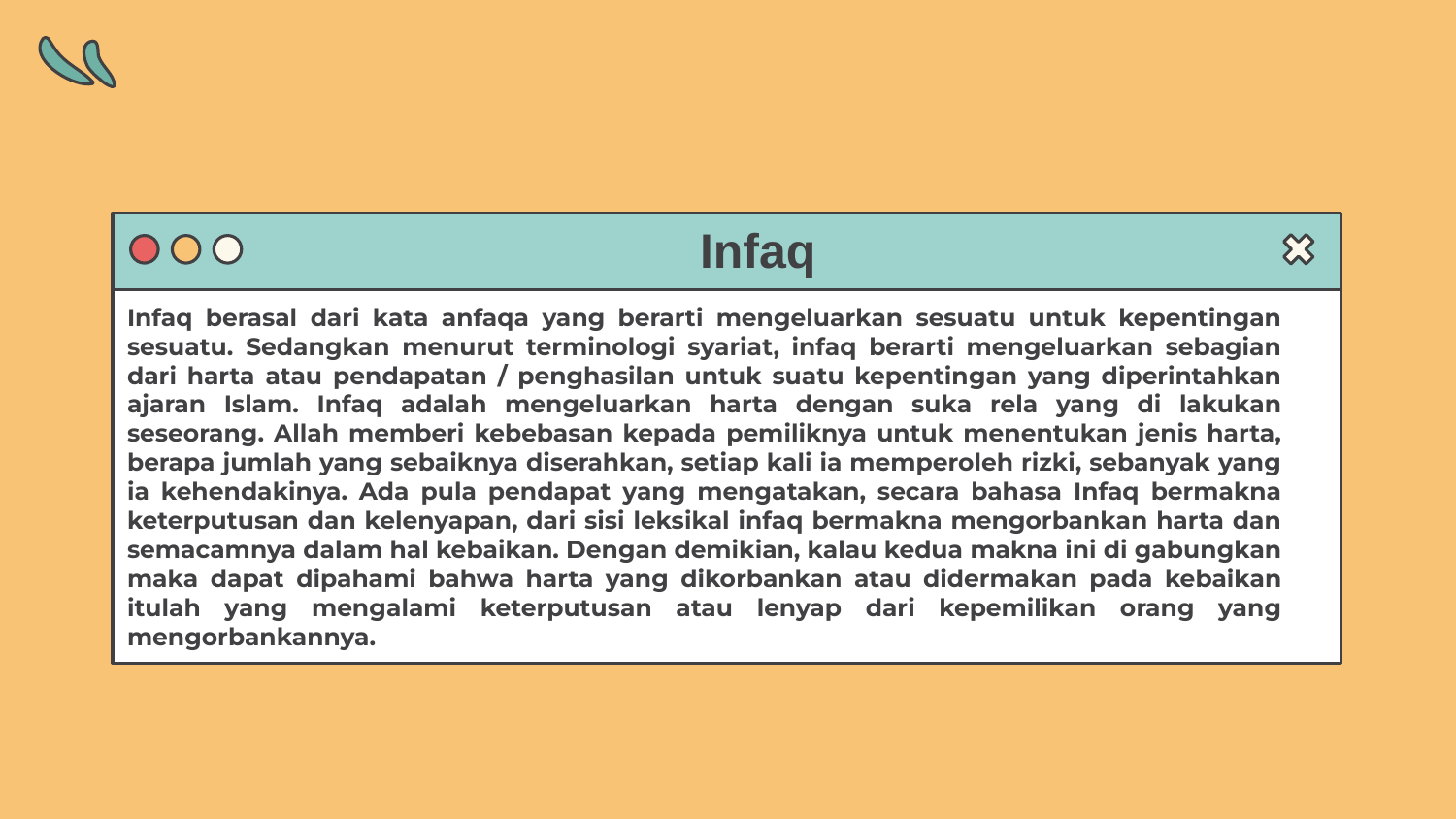

Infaq

Infaq berasal dari kata anfaqa yang berarti mengeluarkan sesuatu untuk kepentingan sesuatu. Sedangkan menurut terminologi syariat, infaq berarti mengeluarkan sebagian dari harta atau pendapatan / penghasilan untuk suatu kepentingan yang diperintahkan ajaran Islam. Infaq adalah mengeluarkan harta dengan suka rela yang di lakukan seseorang. Allah memberi kebebasan kepada pemiliknya untuk menentukan jenis harta, berapa jumlah yang sebaiknya diserahkan, setiap kali ia memperoleh rizki, sebanyak yang ia kehendakinya. Ada pula pendapat yang mengatakan, secara bahasa Infaq bermakna keterputusan dan kelenyapan, dari sisi leksikal infaq bermakna mengorbankan harta dan semacamnya dalam hal kebaikan. Dengan demikian, kalau kedua makna ini di gabungkan maka dapat dipahami bahwa harta yang dikorbankan atau didermakan pada kebaikan itulah yang mengalami keterputusan atau lenyap dari kepemilikan orang yang mengorbankannya.